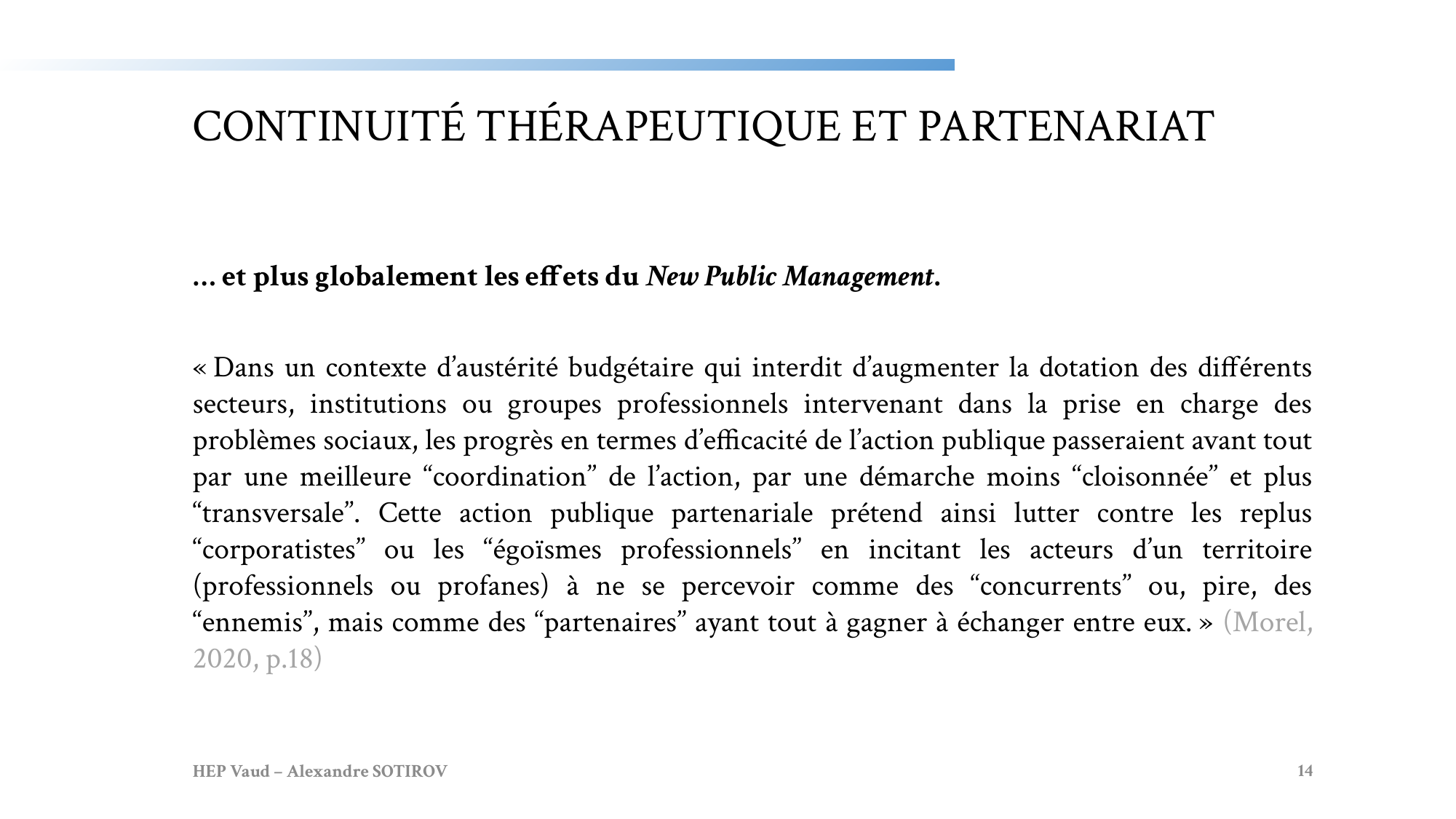

# Continuité thérapeutique et partenariat
… et plus globalement les effets du New Public Management.

« Dans un contexte d’austérité budgétaire qui interdit d’augmenter la dotation des différents secteurs, institutions ou groupes professionnels intervenant dans la prise en charge des problèmes sociaux, les progrès en termes d’efficacité de l’action publique passeraient avant tout par une meilleure ‘‘coordination’’ de l’action, par une démarche moins ‘‘cloisonnée’’ et plus ‘‘transversale’’. Cette action publique partenariale prétend ainsi lutter contre les replus ‘‘corporatistes’’ ou les ‘‘égoïsmes professionnels’’ en incitant les acteurs d’un territoire (professionnels ou profanes) à ne se percevoir comme des ‘‘concurrents’’ ou, pire, des ‘‘ennemis’’, mais comme des ‘‘partenaires’’ ayant tout à gagner à échanger entre eux. » (Morel, 2020, p.18)
HEP Vaud – Alexandre SOTIROV
14